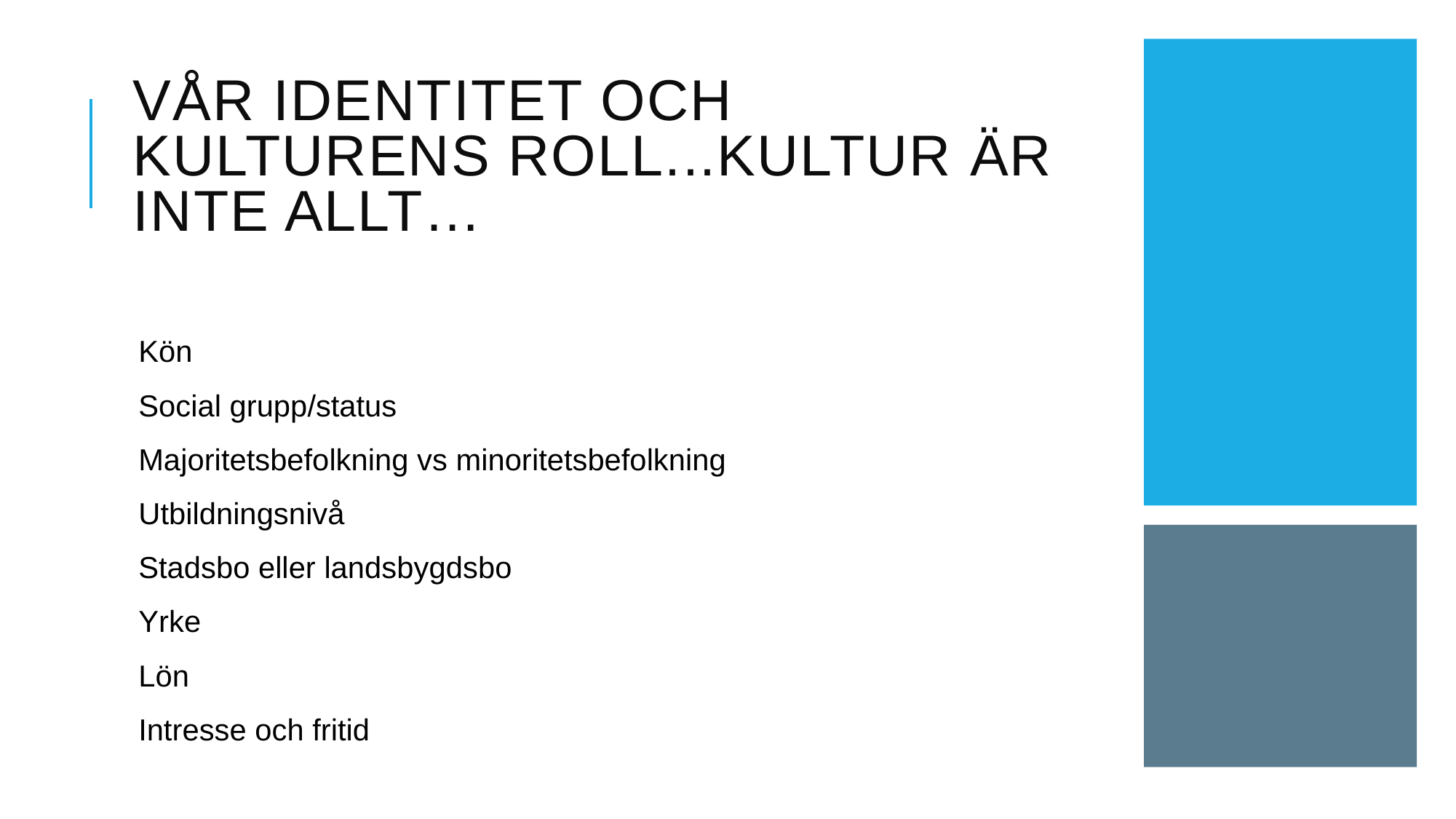

# Vår identitet och kulturens roll...kultur är inte allt…

Kön
Social grupp/status
Majoritetsbefolkning vs minoritetsbefolkning
Utbildningsnivå
Stadsbo eller landsbygdsbo
Yrke
Lön
Intresse och fritid